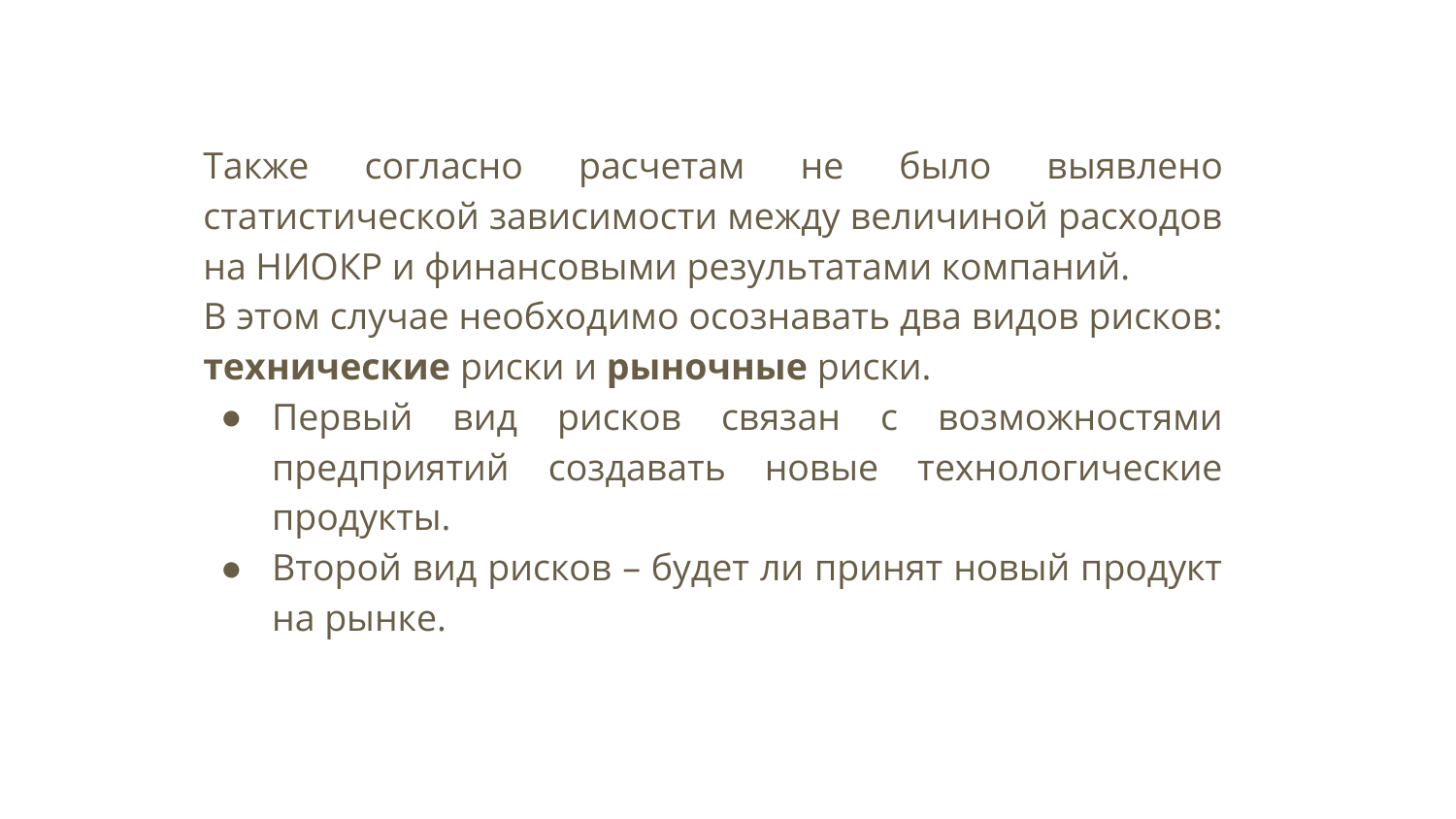

Также согласно расчетам не было выявлено статистической зависимости между величиной расходов на НИОКР и финансовыми результатами компаний.
В этом случае необходимо осознавать два видов рисков: технические риски и рыночные риски.
Первый вид рисков связан с возможностями предприятий создавать новые технологические продукты.
Второй вид рисков – будет ли принят новый продукт на рынке.